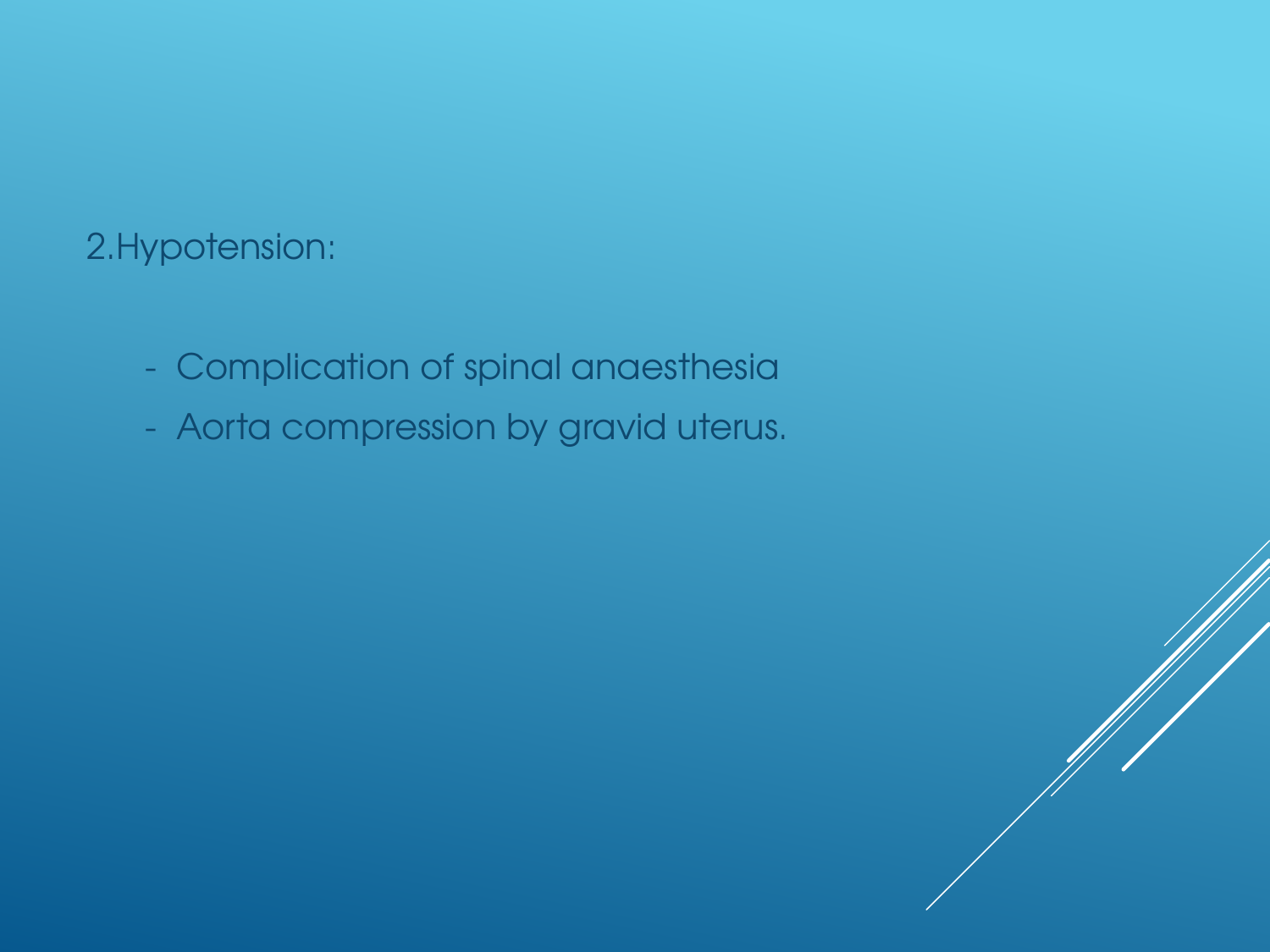

2.Hypotension:

      -  Complication of spinal anaesthesia
      -  Aorta compression by gravid uterus.